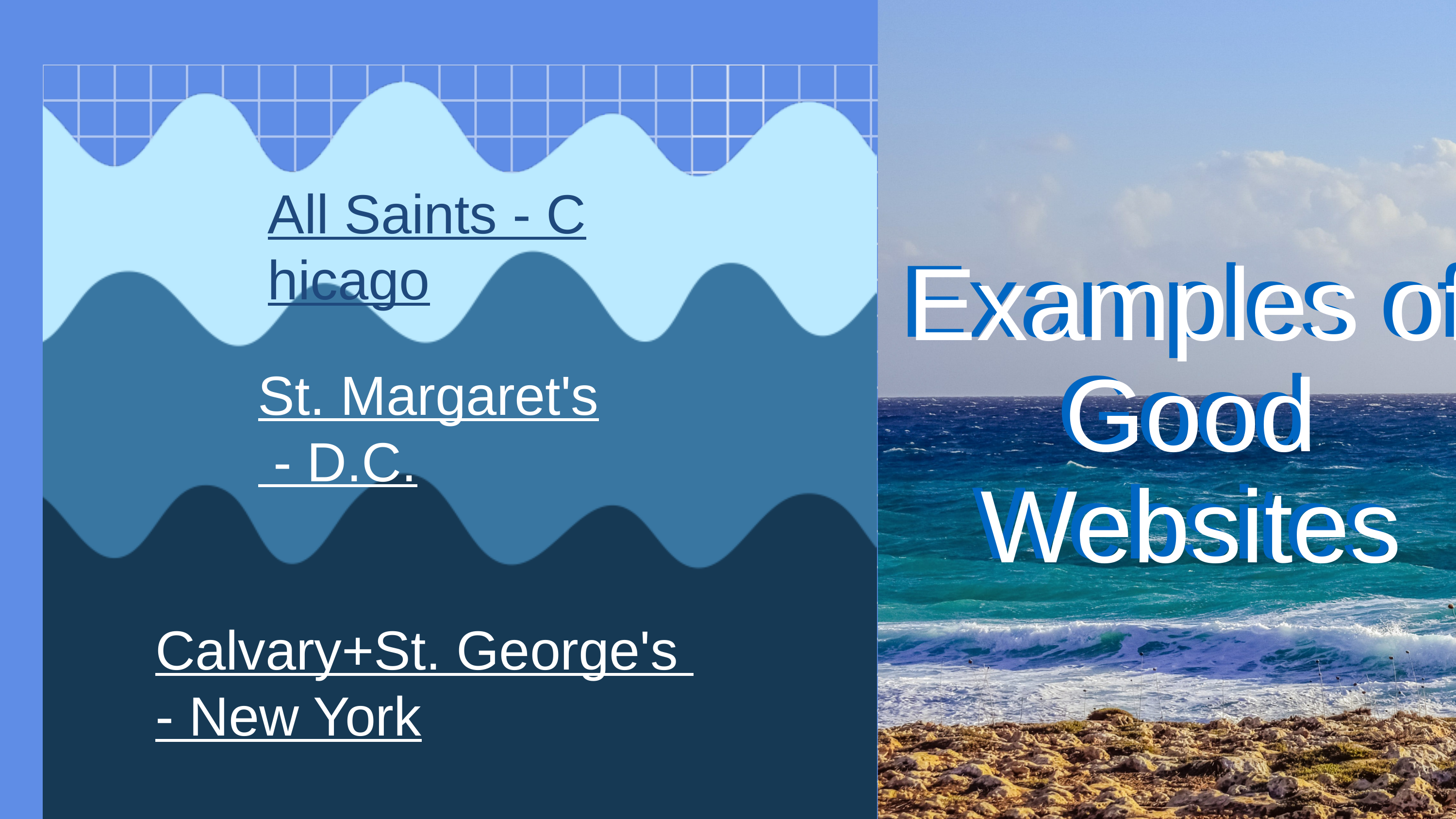

All Saints - Chicago
Examples of Good
Websites
Examples of Good
Websites
St. Margaret's - D.C.
Calvary+St. George's - New York